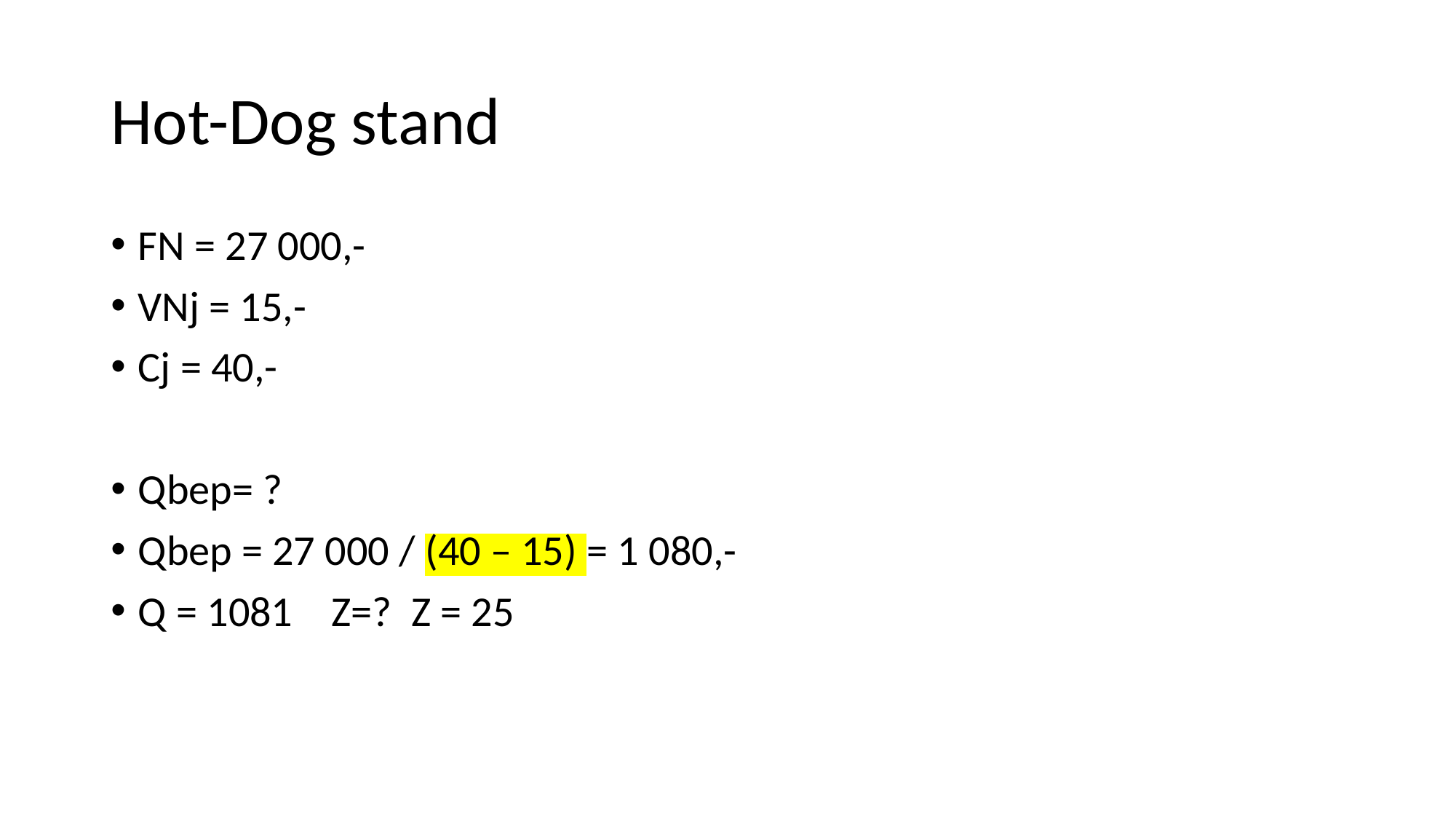

# Hot-Dog stand
FN = 27 000,-
VNj = 15,-
Cj = 40,-

Qbep= ?
Qbep = 27 000 / (40 – 15) = 1 080,-
Q = 1081    Z=?  Z = 25